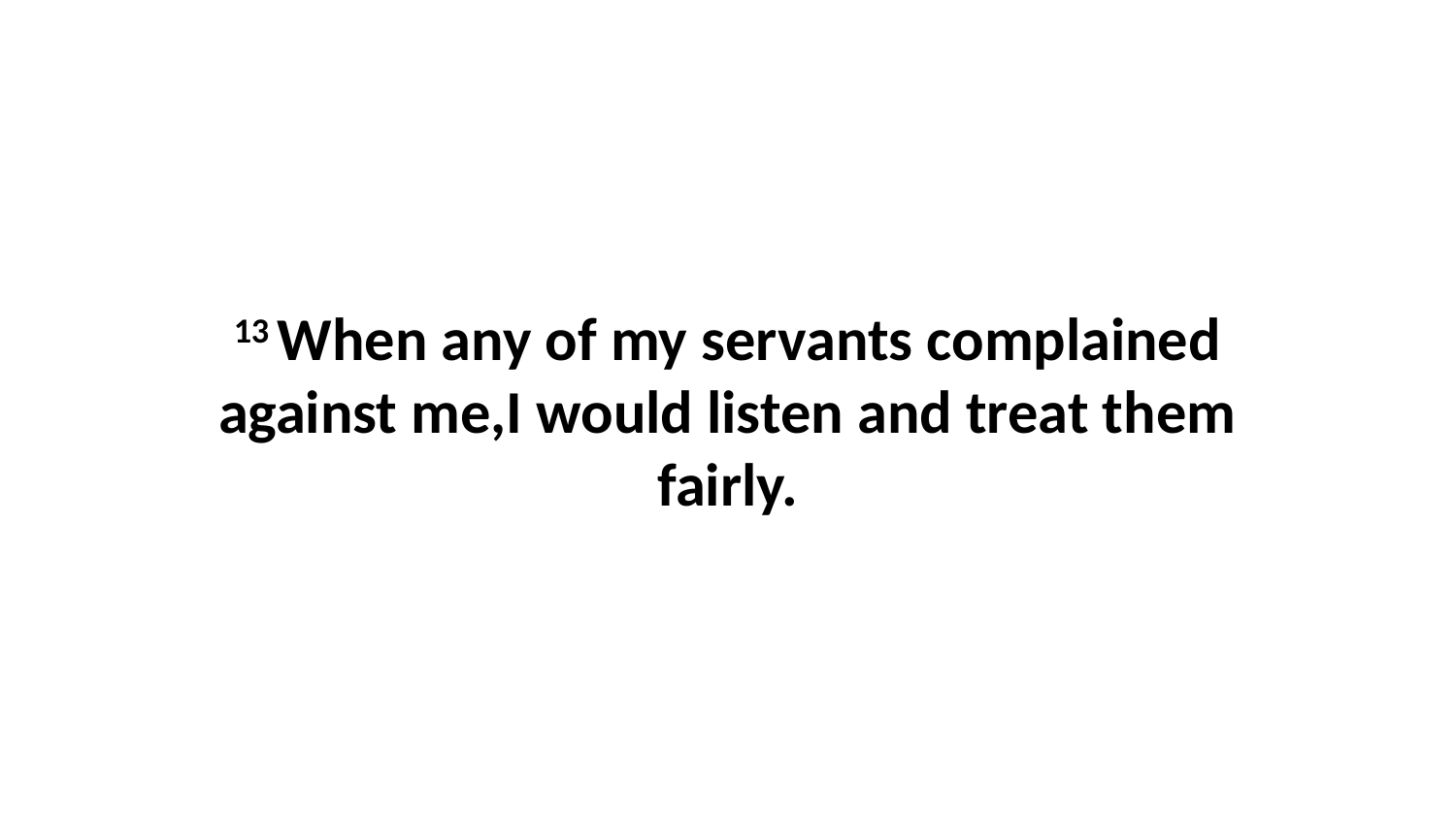

13 When any of my servants complained against me,I would listen and treat them fairly.